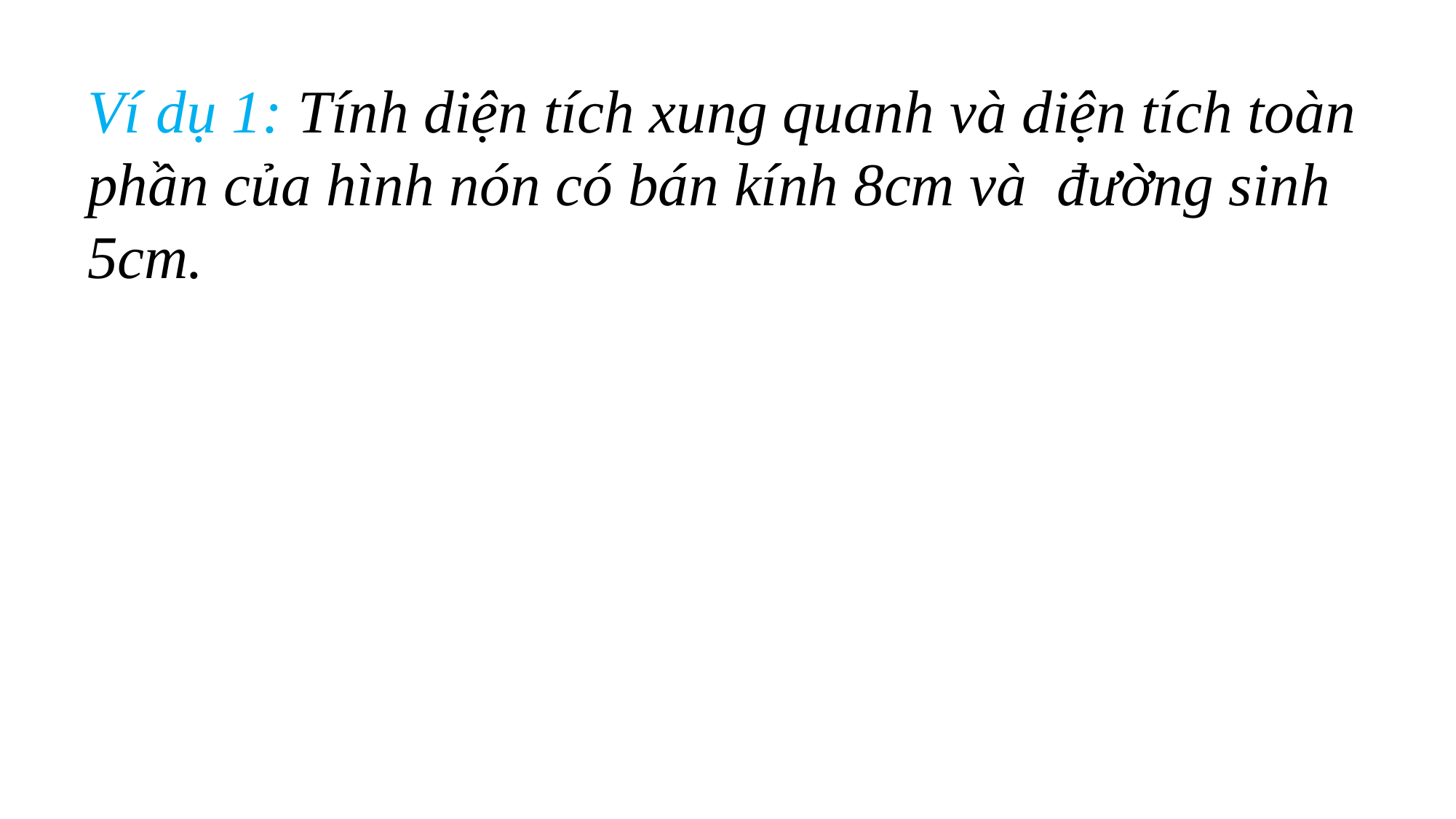

Ví dụ 1: Tính diện tích xung quanh và diện tích toàn phần của hình nón có bán kính 8cm và  đường sinh 5cm.